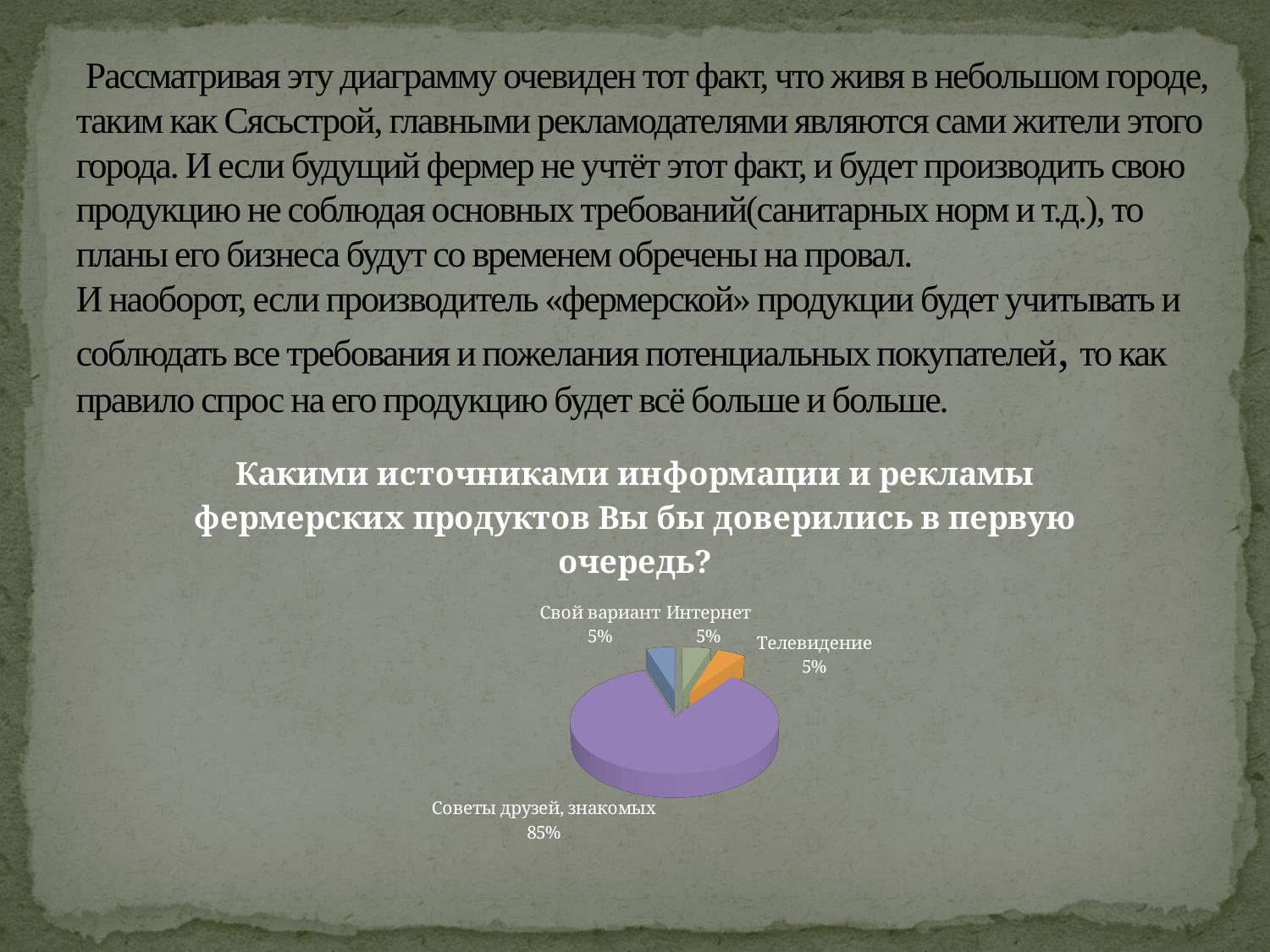

# Рассматривая эту диаграмму очевиден тот факт, что живя в небольшом городе, таким как Сясьстрой, главными рекламодателями являются сами жители этого города. И если будущий фермер не учтёт этот факт, и будет производить свою продукцию не соблюдая основных требований(санитарных норм и т.д.), то планы его бизнеса будут со временем обречены на провал. И наоборот, если производитель «фермерской» продукции будет учитывать и соблюдать все требования и пожелания потенциальных покупателей, то как правило спрос на его продукцию будет всё больше и больше.

[unsupported chart]